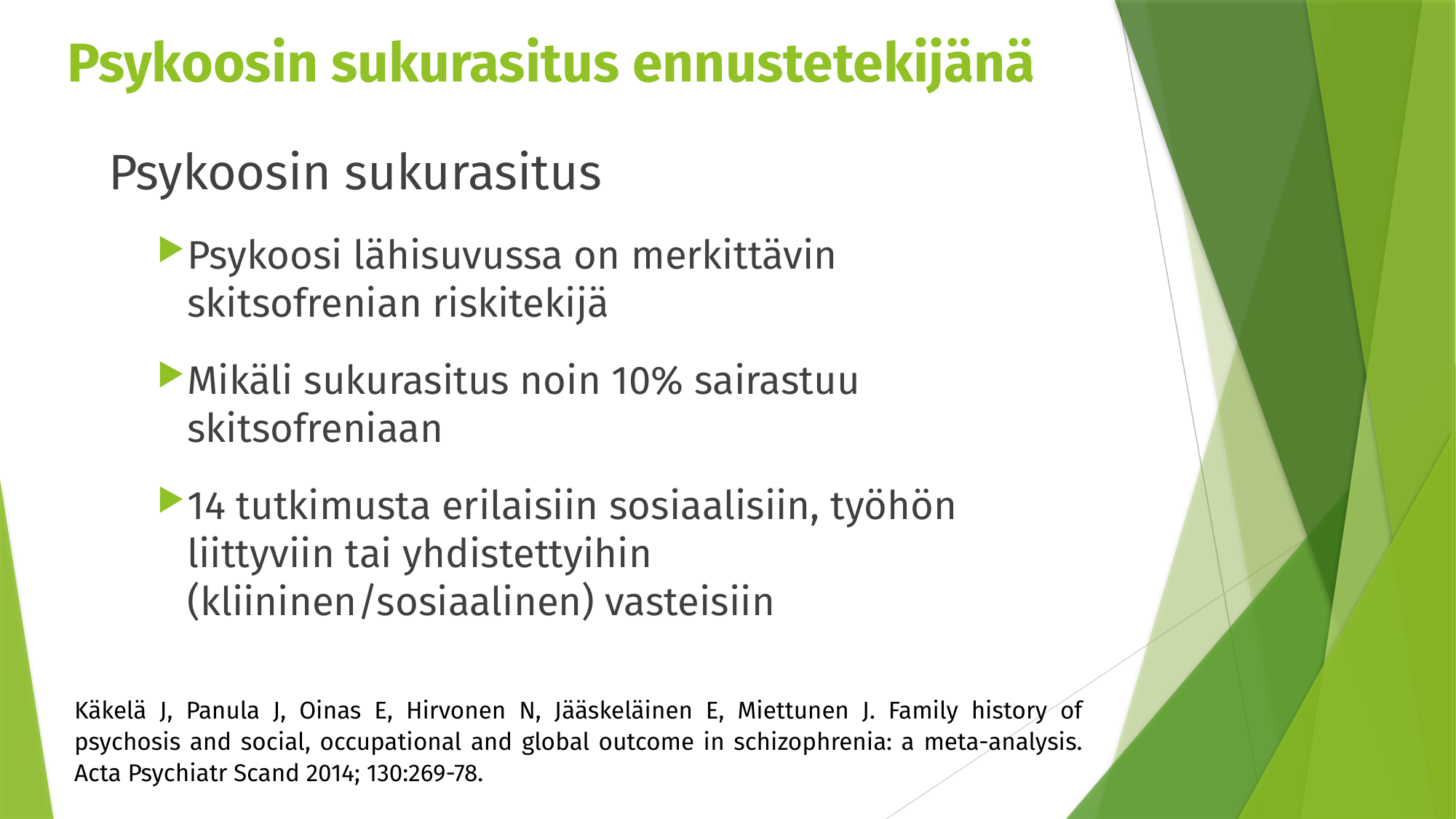

Psykoosin sukurasitus ennustetekijänä
Psykoosin sukurasitus
Psykoosi lähisuvussa on merkittävin skitsofrenian riskitekijä
Mikäli sukurasitus noin 10% sairastuu skitsofreniaan
14 tutkimusta erilaisiin sosiaalisiin, työhön liittyviin tai yhdistettyihin (kliininen/sosiaalinen) vasteisiin
Käkelä J, Panula J, Oinas E, Hirvonen N, Jääskeläinen E, Miettunen J. Family history of psychosis and social, occupational and global outcome in schizophrenia: a meta-analysis. Acta Psychiatr Scand 2014; 130:269-78.